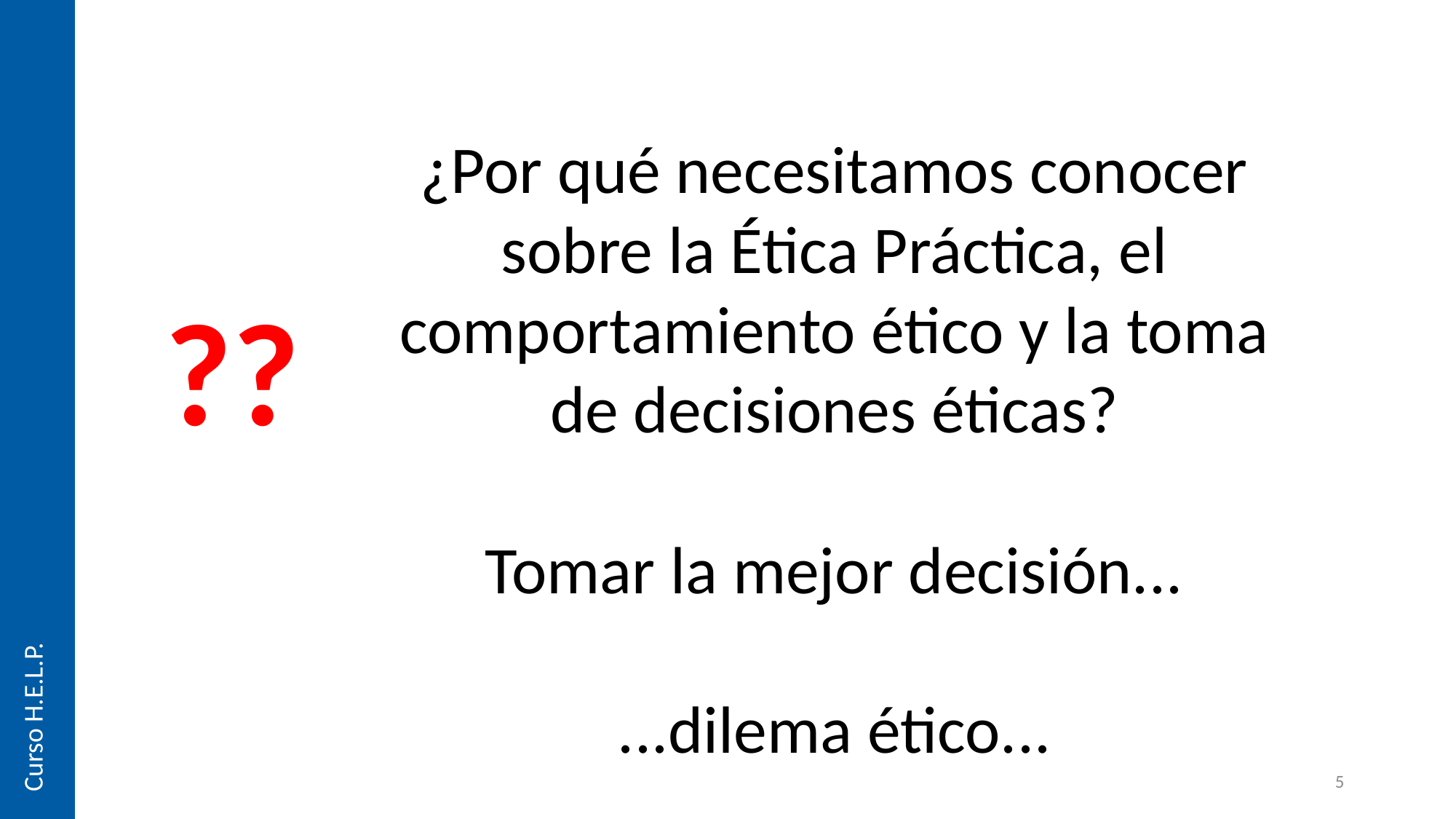

¿Por qué necesitamos conocer sobre la Ética Práctica, el comportamiento ético y la toma de decisiones éticas?

Tomar la mejor decisión...

...dilema ético...

??

Curso H.E.L.P.
5